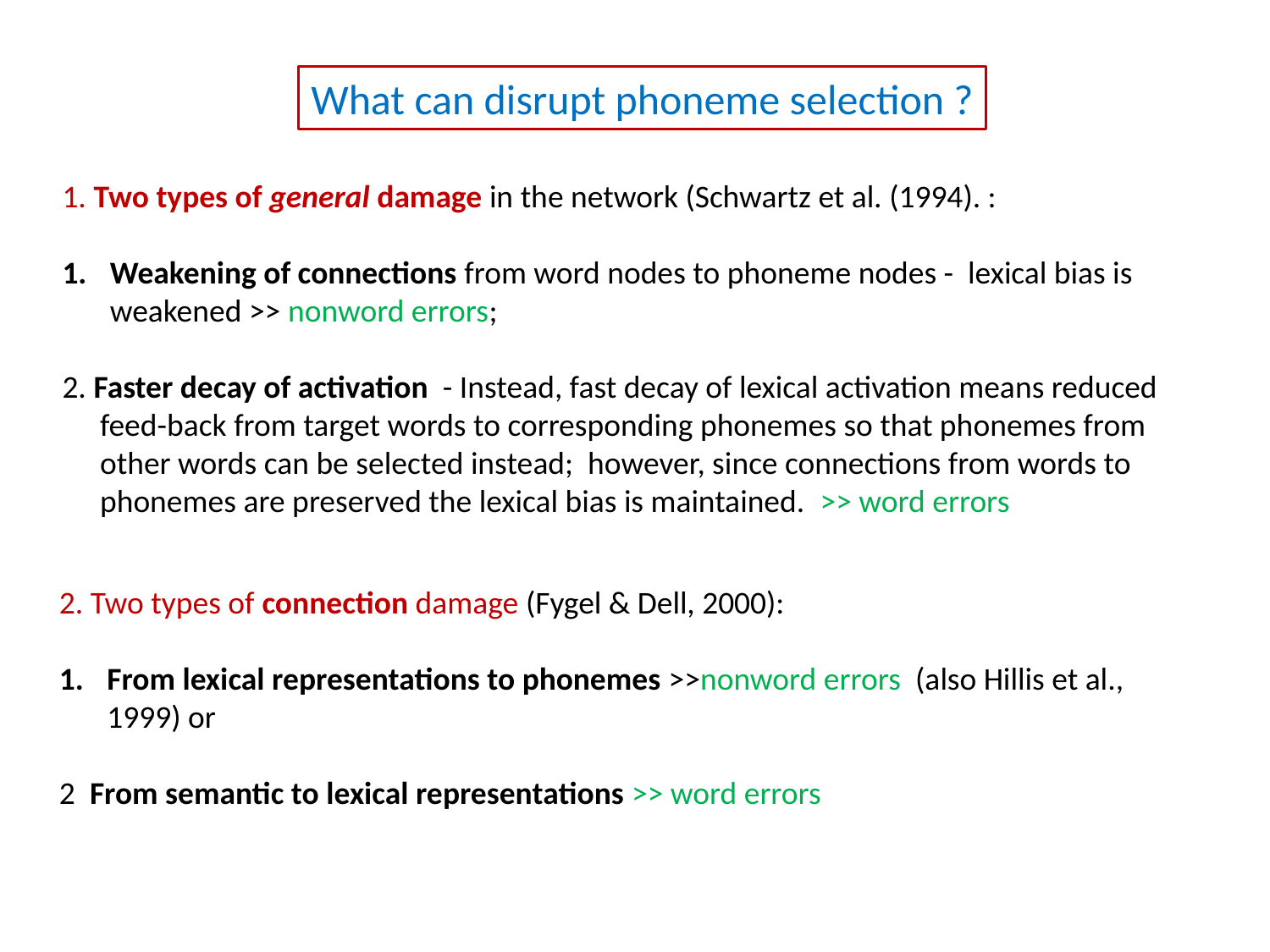

What can disrupt phoneme selection ?
1. Two types of general damage in the network (Schwartz et al. (1994). :

Weakening of connections from word nodes to phoneme nodes -  lexical bias is weakened >> nonword errors;

2. Faster decay of activation  - Instead, fast decay of lexical activation means reduced feed-back from target words to corresponding phonemes so that phonemes from other words can be selected instead;  however, since connections from words to phonemes are preserved the lexical bias is maintained.  >> word errors
2. Two types of connection damage (Fygel & Dell, 2000):

From lexical representations to phonemes >>nonword errors  (also Hillis et al., 1999) or

2  From semantic to lexical representations >> word errors